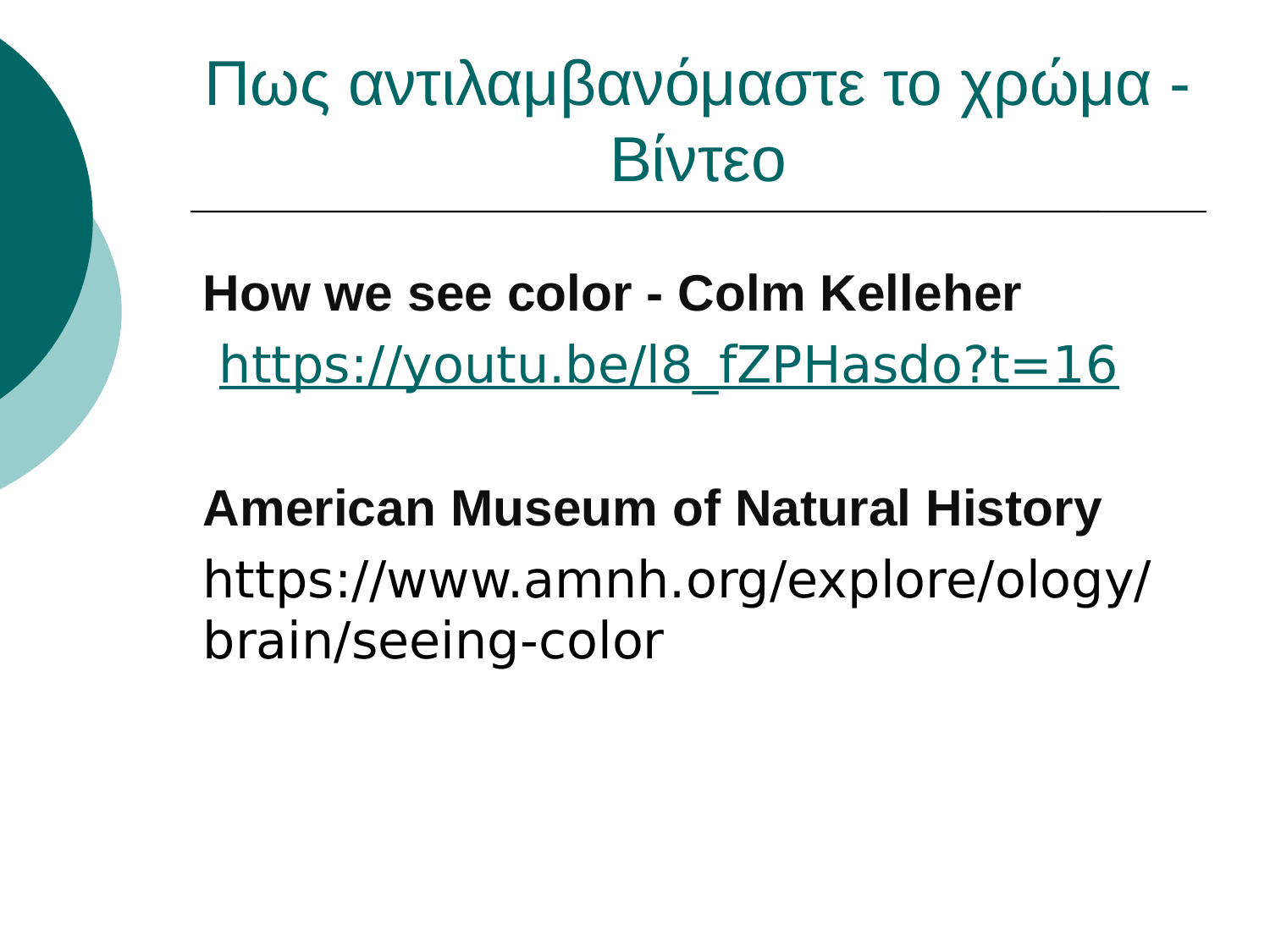

# Πως αντιλαμβανόμαστε το χρώμα - Βίντεο
How we see color - Colm Kelleher
 https://youtu.be/l8_fZPHasdo?t=16

American Museum of Natural History
https://www.amnh.org/explore/ology/brain/seeing-color